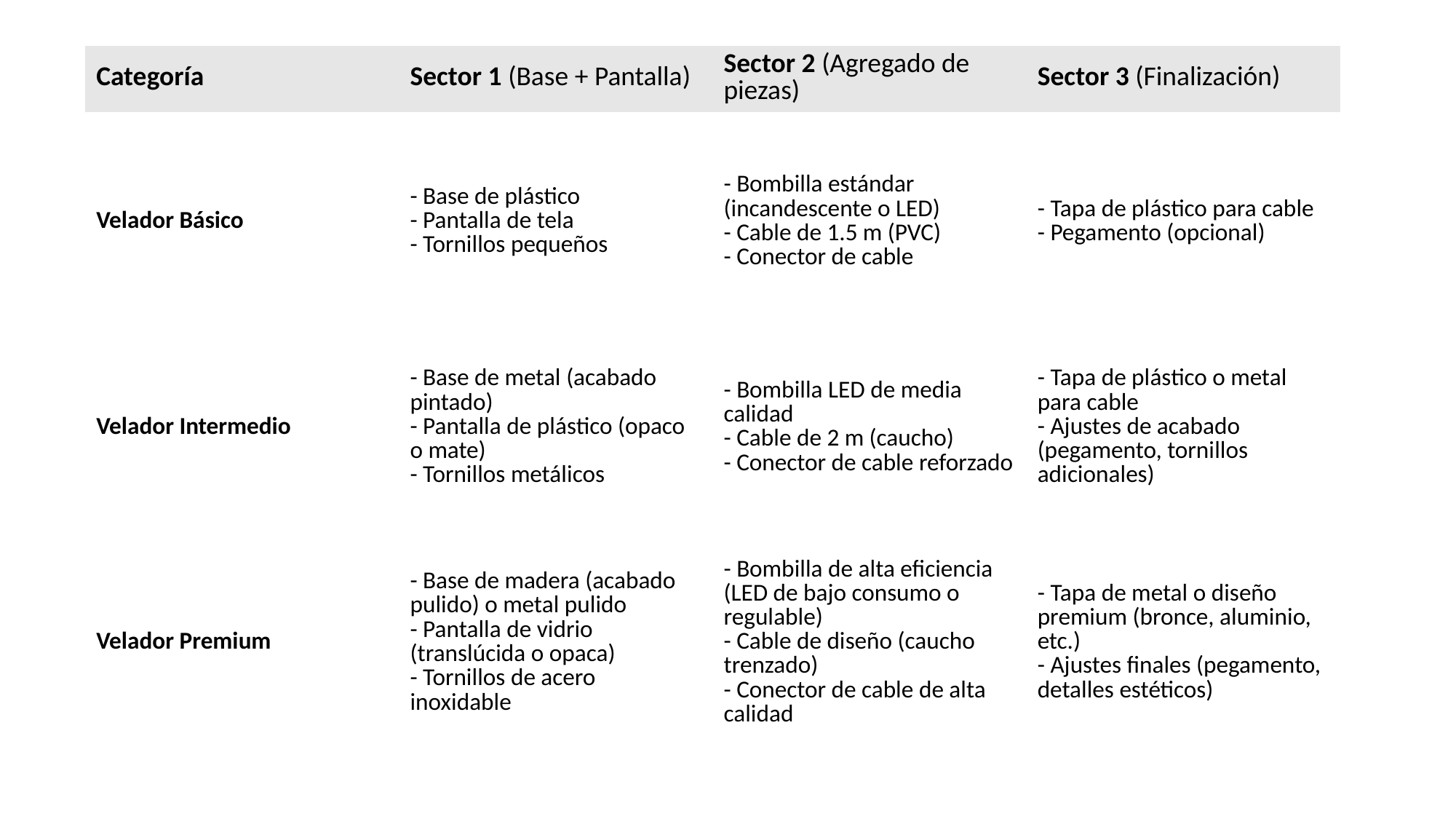

| Categoría | Sector 1 (Base + Pantalla) | Sector 2 (Agregado de piezas) | Sector 3 (Finalización) |
| --- | --- | --- | --- |
| Velador Básico | - Base de plástico - Pantalla de tela - Tornillos pequeños | - Bombilla estándar (incandescente o LED) - Cable de 1.5 m (PVC) - Conector de cable | - Tapa de plástico para cable - Pegamento (opcional) |
| --- | --- | --- | --- |
| Velador Intermedio | - Base de metal (acabado pintado) - Pantalla de plástico (opaco o mate) - Tornillos metálicos | - Bombilla LED de media calidad - Cable de 2 m (caucho) - Conector de cable reforzado | - Tapa de plástico o metal para cable - Ajustes de acabado (pegamento, tornillos adicionales) |
| --- | --- | --- | --- |
| Velador Premium | - Base de madera (acabado pulido) o metal pulido - Pantalla de vidrio (translúcida o opaca) - Tornillos de acero inoxidable | - Bombilla de alta eficiencia (LED de bajo consumo o regulable) - Cable de diseño (caucho trenzado) - Conector de cable de alta calidad | - Tapa de metal o diseño premium (bronce, aluminio, etc.) - Ajustes finales (pegamento, detalles estéticos) |
| --- | --- | --- | --- |